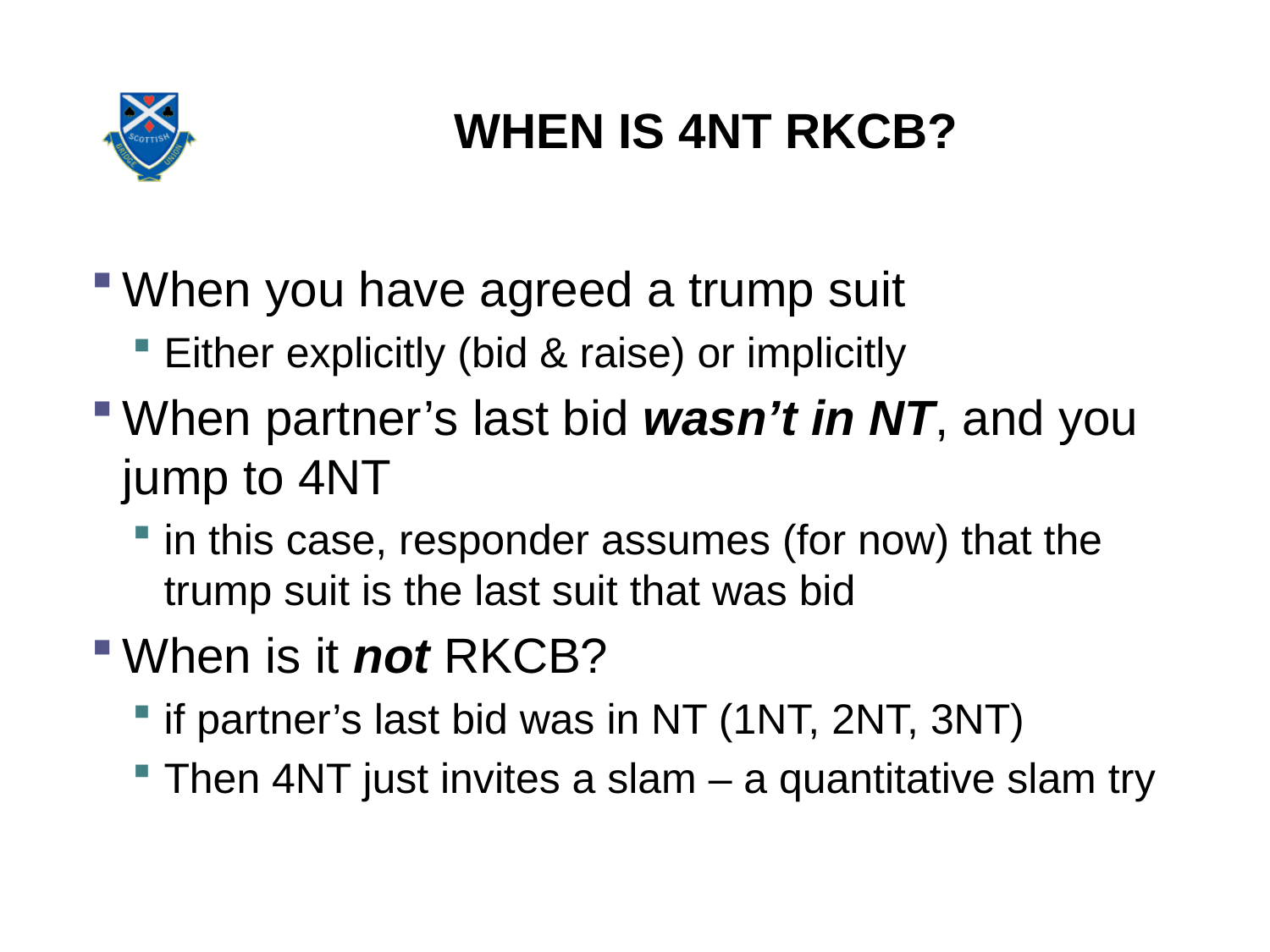

# WHEN IS 4NT RKCB?
When you have agreed a trump suit
Either explicitly (bid & raise) or implicitly
When partner’s last bid wasn’t in NT, and you jump to 4NT
in this case, responder assumes (for now) that the trump suit is the last suit that was bid
When is it not RKCB?
if partner’s last bid was in NT (1NT, 2NT, 3NT)
Then 4NT just invites a slam – a quantitative slam try